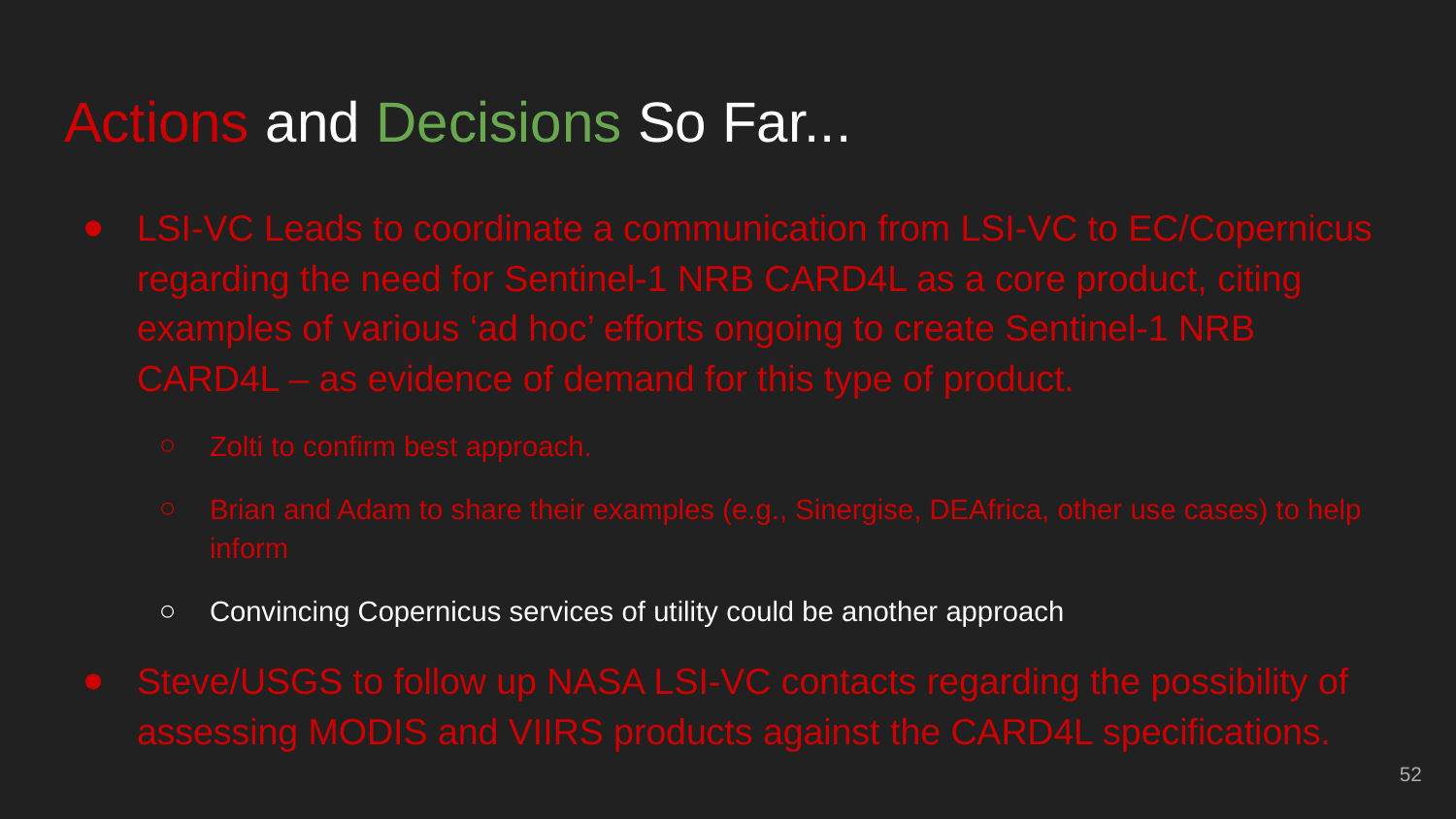

# Actions and Decisions So Far...
LSI-VC Leads to coordinate a communication from LSI-VC to EC/Copernicus regarding the need for Sentinel-1 NRB CARD4L as a core product, citing examples of various ‘ad hoc’ efforts ongoing to create Sentinel-1 NRB CARD4L – as evidence of demand for this type of product.
Zolti to confirm best approach.
Brian and Adam to share their examples (e.g., Sinergise, DEAfrica, other use cases) to help inform
Convincing Copernicus services of utility could be another approach
Steve/USGS to follow up NASA LSI-VC contacts regarding the possibility of assessing MODIS and VIIRS products against the CARD4L specifications.
52